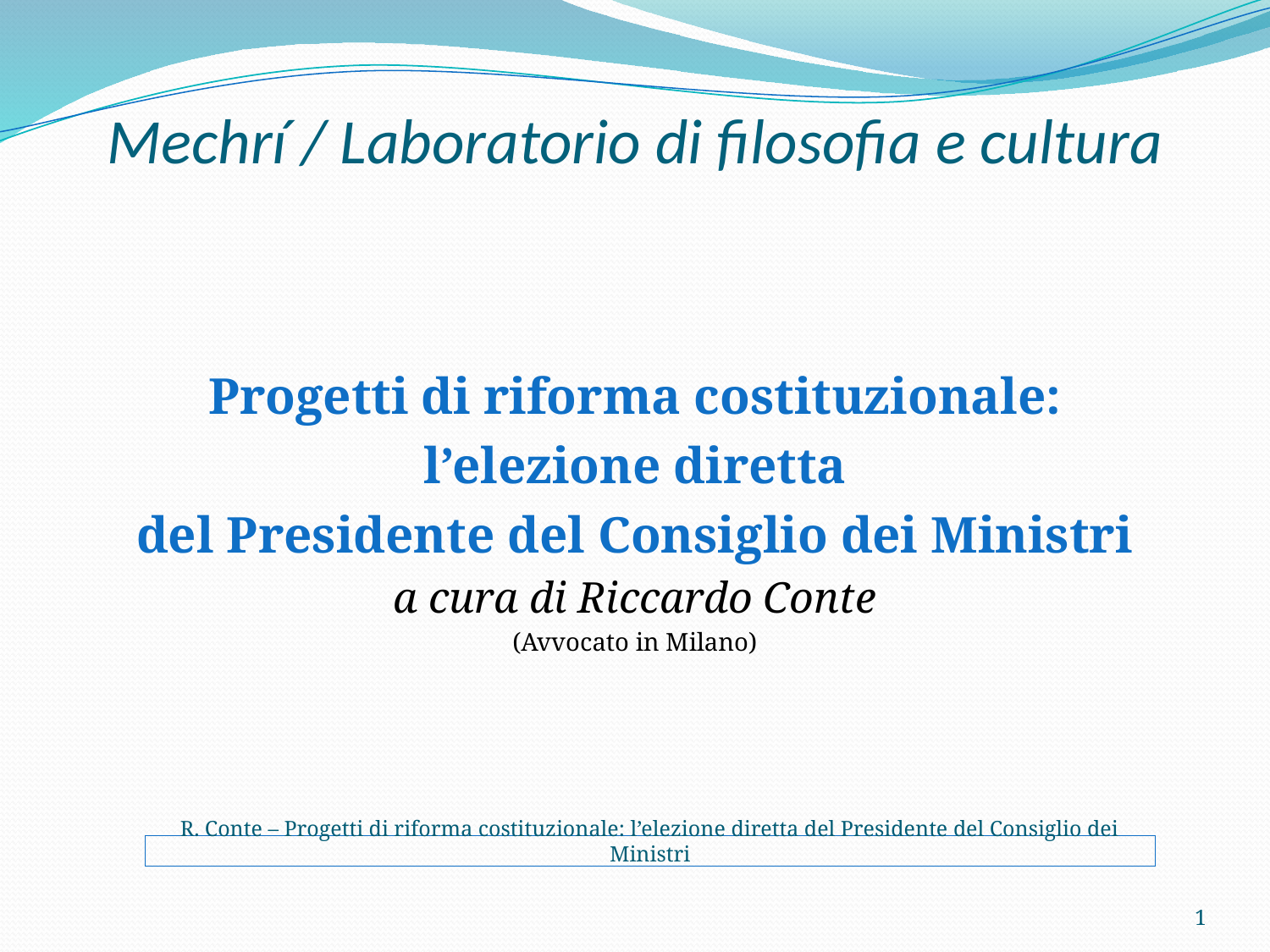

# Mechrí / Laboratorio di filosofia e cultura

Progetti di riforma costituzionale:
l’elezione diretta
del Presidente del Consiglio dei Ministri
a cura di Riccardo Conte
(Avvocato in Milano)
R. Conte – Progetti di riforma costituzionale: l’elezione diretta del Presidente del Consiglio dei Ministri
1